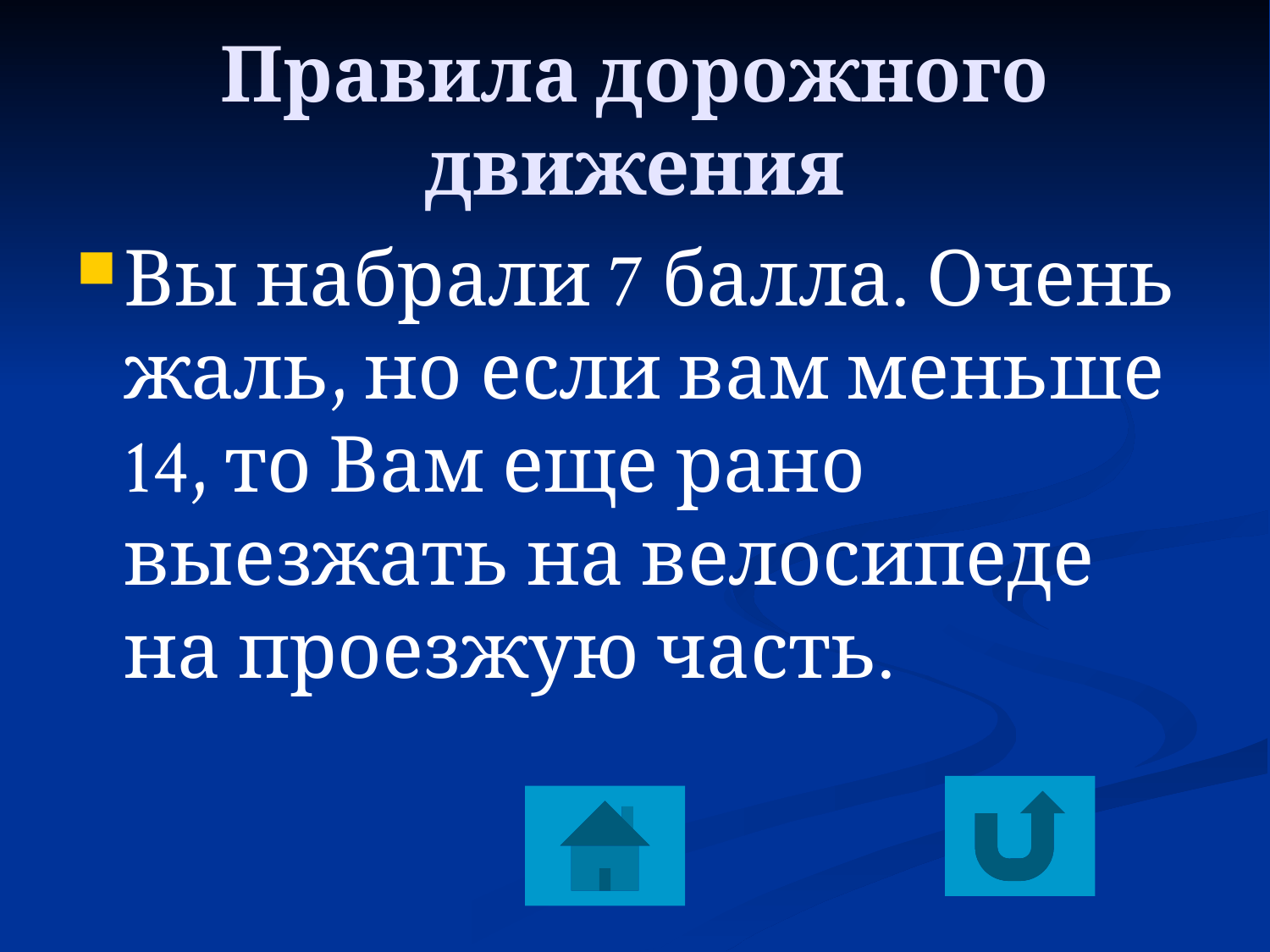

# Правила дорожного движения
Вы набрали 7 балла. Очень жаль, но если вам меньше 14, то Вам еще рано выезжать на велосипеде на проезжую часть.